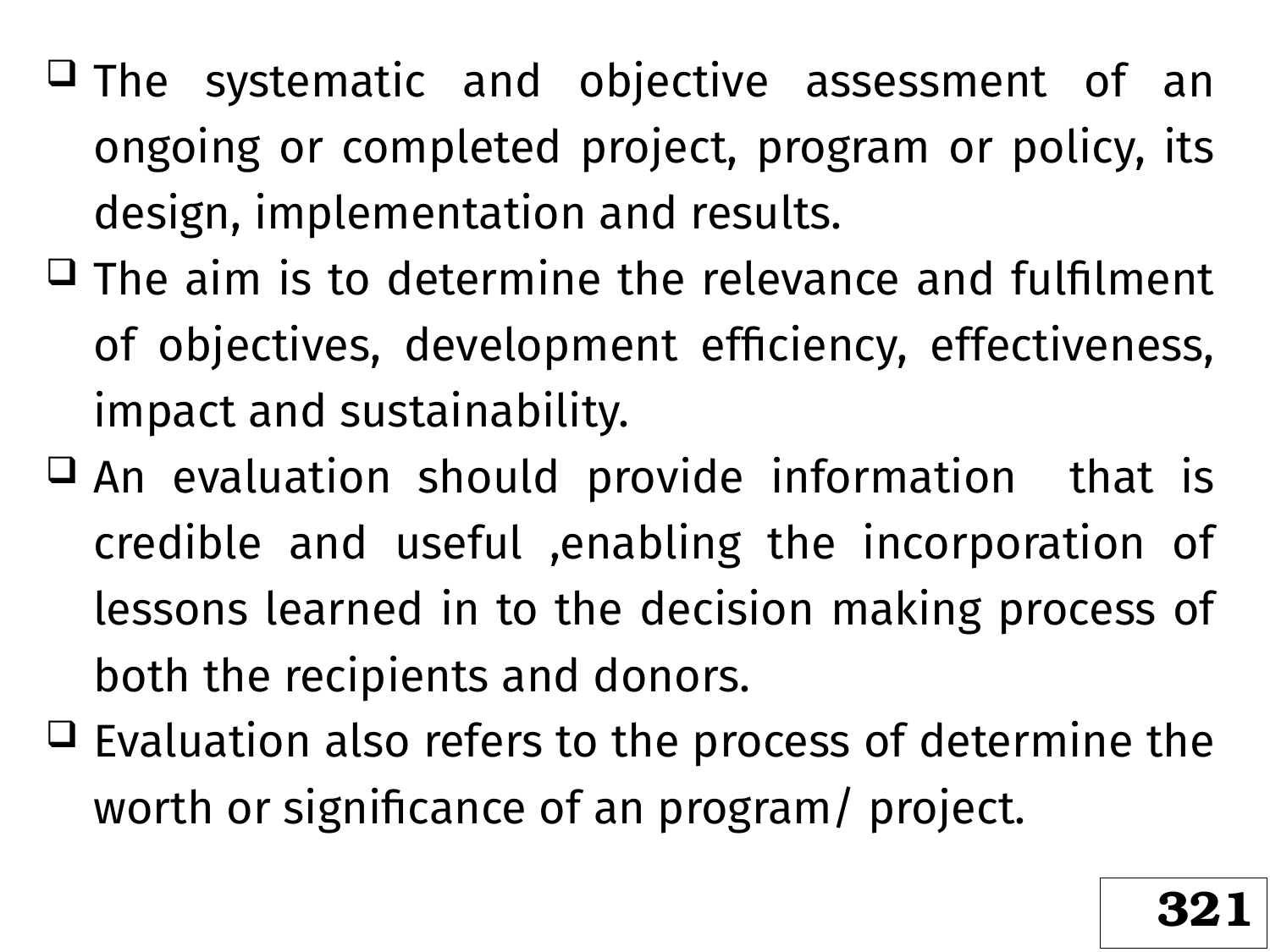

The systematic and objective assessment of an ongoing or completed project, program or policy, its design, implementation and results.
The aim is to determine the relevance and fulfilment of objectives, development efficiency, effectiveness, impact and sustainability.
An evaluation should provide information  that is credible and useful ,enabling the incorporation of lessons learned in to the decision making process of both the recipients and donors.
Evaluation also refers to the process of determine the worth or significance of an program/ project.

321